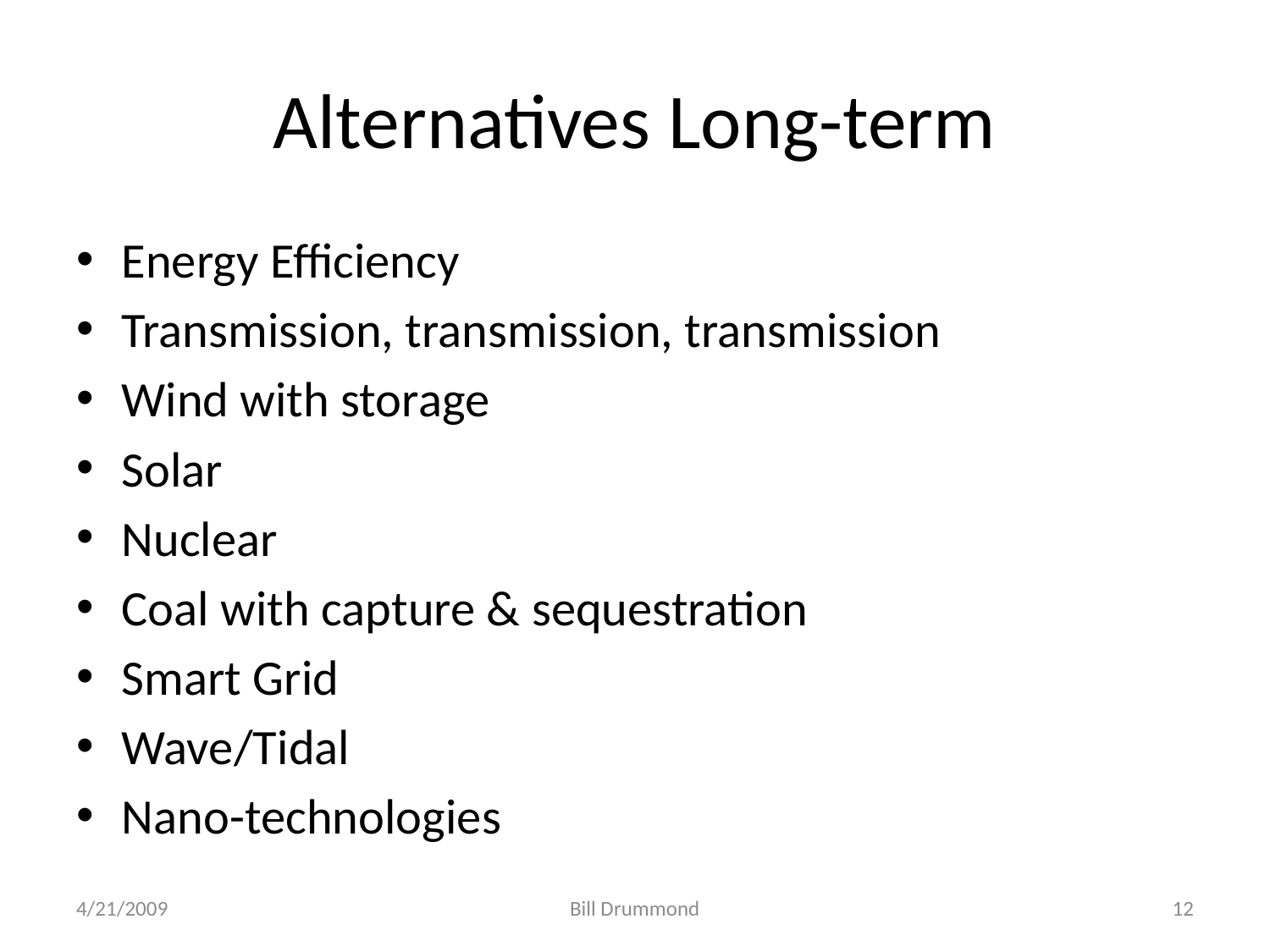

# Alternatives Long-term
Energy Efficiency
Transmission, transmission, transmission
Wind with storage
Solar
Nuclear
Coal with capture & sequestration
Smart Grid
Wave/Tidal
Nano-technologies
4/21/2009
Bill Drummond
12